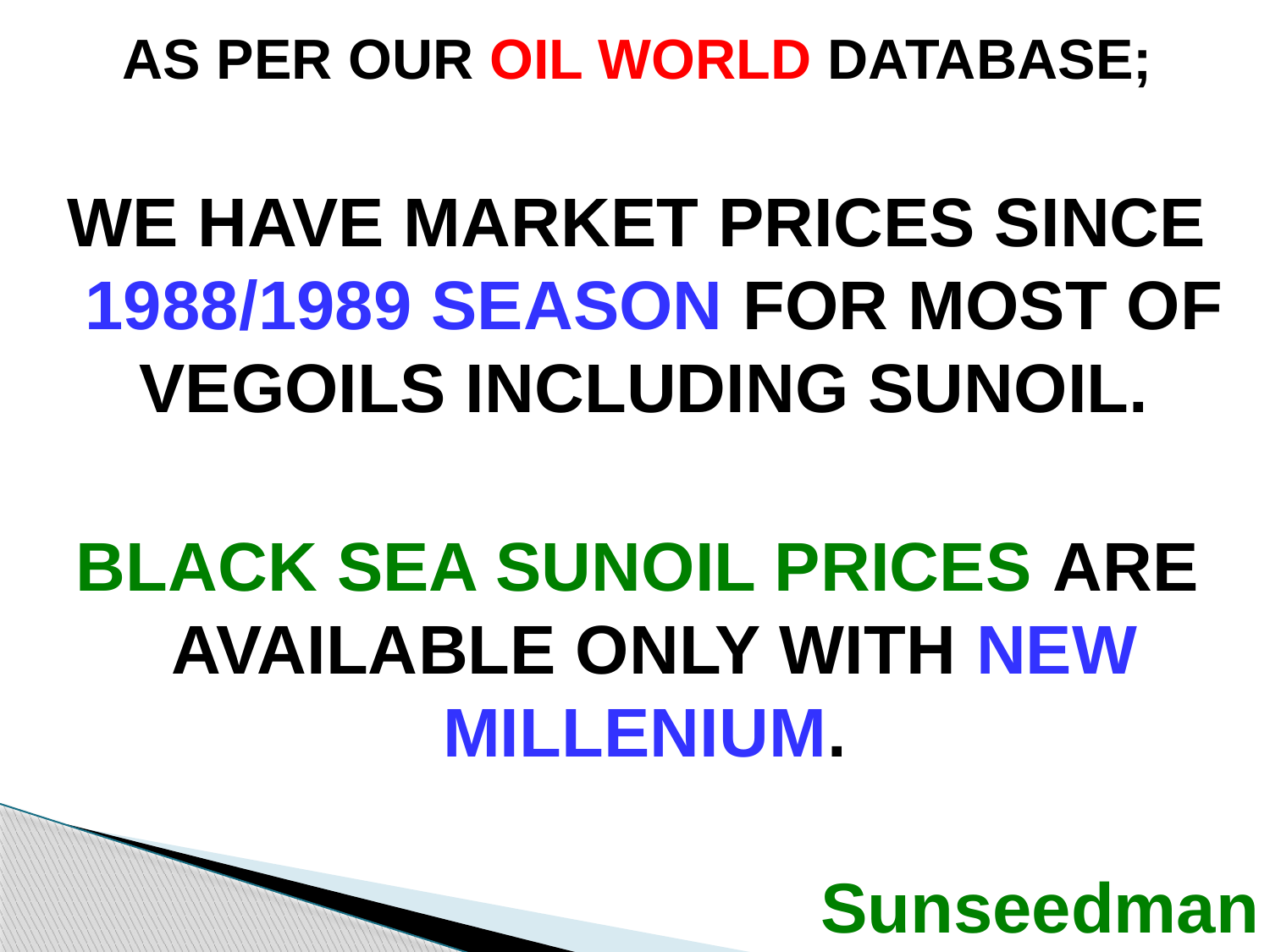

AS PER OUR OIL WORLD DATABASE;

WE HAVE MARKET PRICES SINCE 1988/1989 SEASON FOR MOST OF VEGOILS INCLUDING SUNOIL.

BLACK SEA SUNOIL PRICES ARE AVAILABLE ONLY WITH NEW MILLENIUM.
Sunseedman